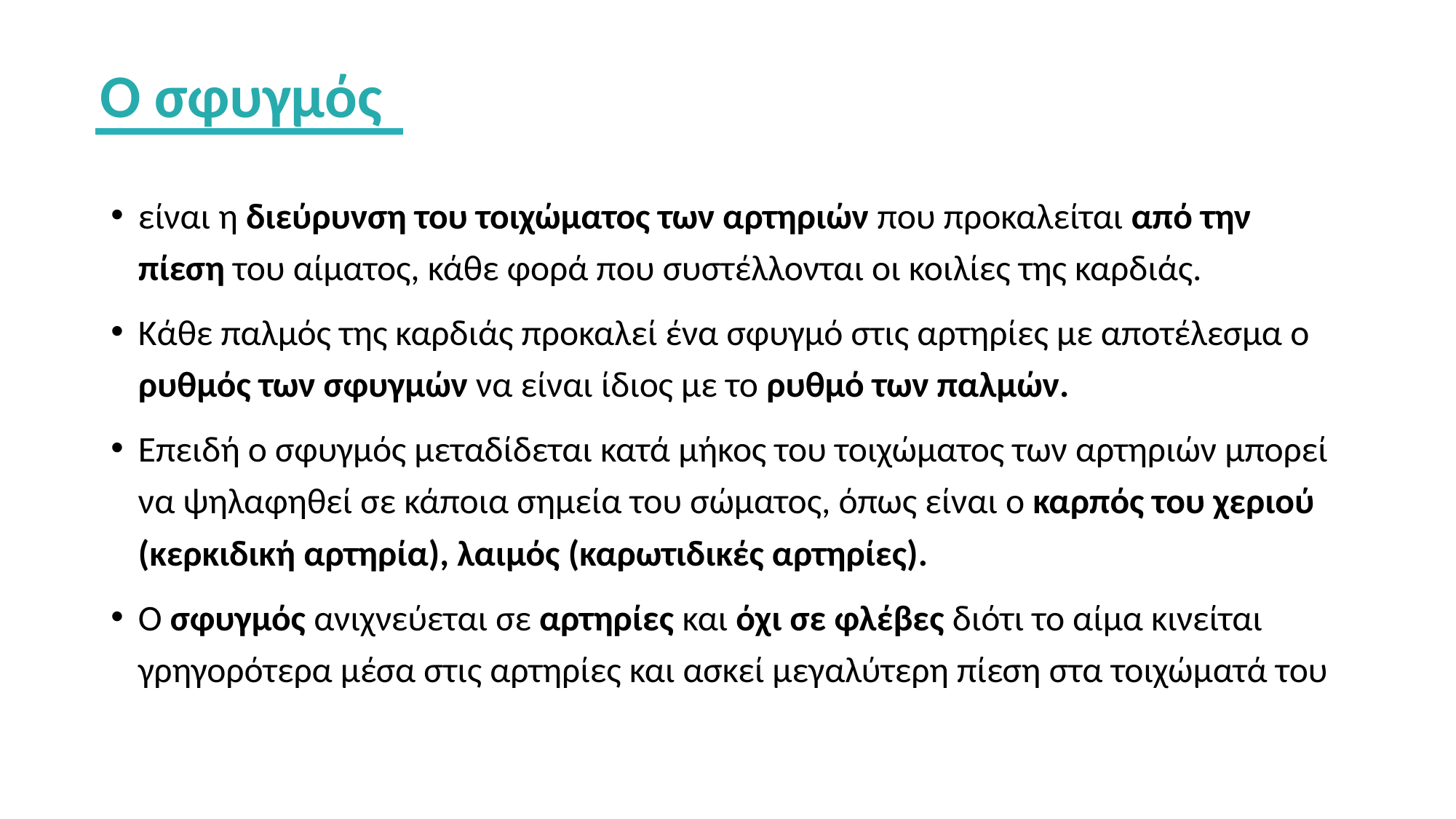

O σφυγμός
είναι η διεύρυνση του τοιχώματος των αρτηριών που προκαλείται από την πίεση του αίματος, κάθε φορά που συστέλλονται οι κοιλίες της καρδιάς.
Κάθε παλμός της καρδιάς προκαλεί ένα σφυγμό στις αρτηρίες με αποτέλεσμα ο ρυθμός των σφυγμών να είναι ίδιος με το ρυθμό των παλμών.
Επειδή ο σφυγμός μεταδίδεται κατά μήκος του τοιχώματος των αρτηριών μπορεί να ψηλαφηθεί σε κάποια σημεία του σώματος, όπως είναι ο καρπός του χεριού (κερκιδική αρτηρία), λαιμός (καρωτιδικές αρτηρίες).
Ο σφυγμός ανιχνεύεται σε αρτηρίες και όχι σε φλέβες διότι το αίμα κινείται γρηγορότερα μέσα στις αρτηρίες και ασκεί μεγαλύτερη πίεση στα τοιχώματά του